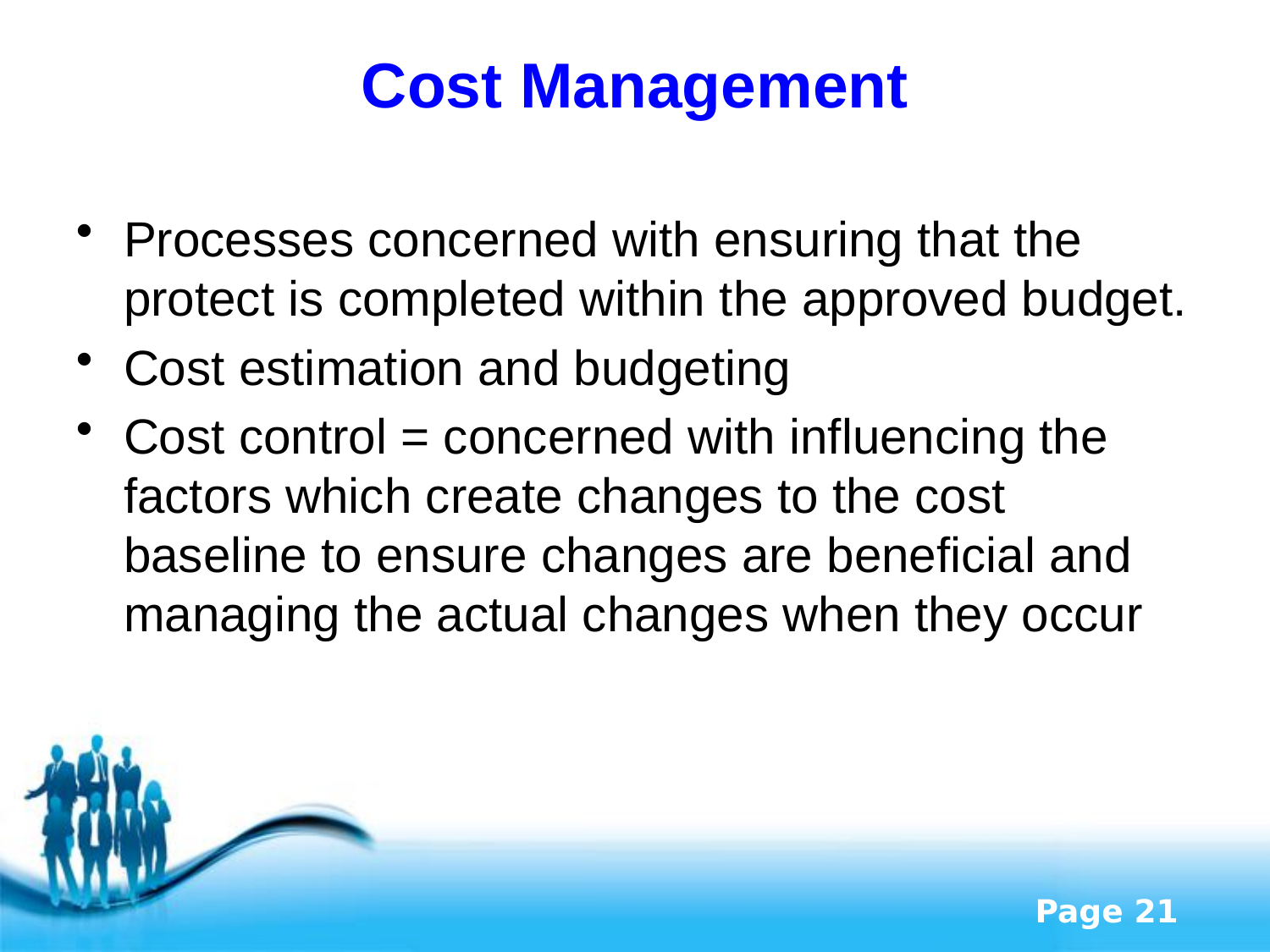

# Cost Management
Processes concerned with ensuring that the protect is completed within the approved budget.
Cost estimation and budgeting
Cost control = concerned with influencing the factors which create changes to the cost baseline to ensure changes are beneficial and managing the actual changes when they occur